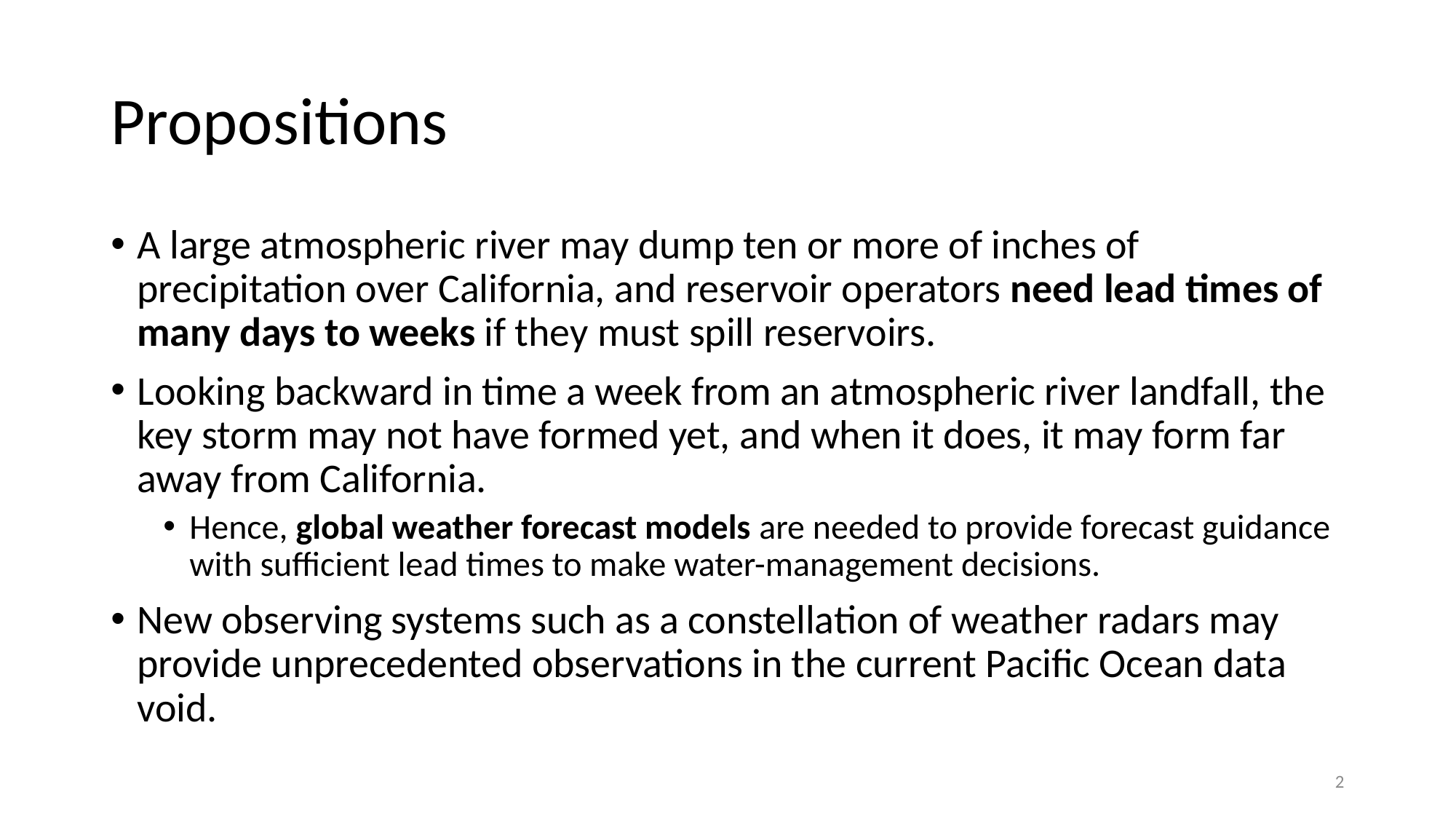

# Propositions
A large atmospheric river may dump ten or more of inches of precipitation over California, and reservoir operators need lead times of many days to weeks if they must spill reservoirs.
Looking backward in time a week from an atmospheric river landfall, the key storm may not have formed yet, and when it does, it may form far away from California.
Hence, global weather forecast models are needed to provide forecast guidance with sufficient lead times to make water-management decisions.
New observing systems such as a constellation of weather radars may provide unprecedented observations in the current Pacific Ocean data void.

2